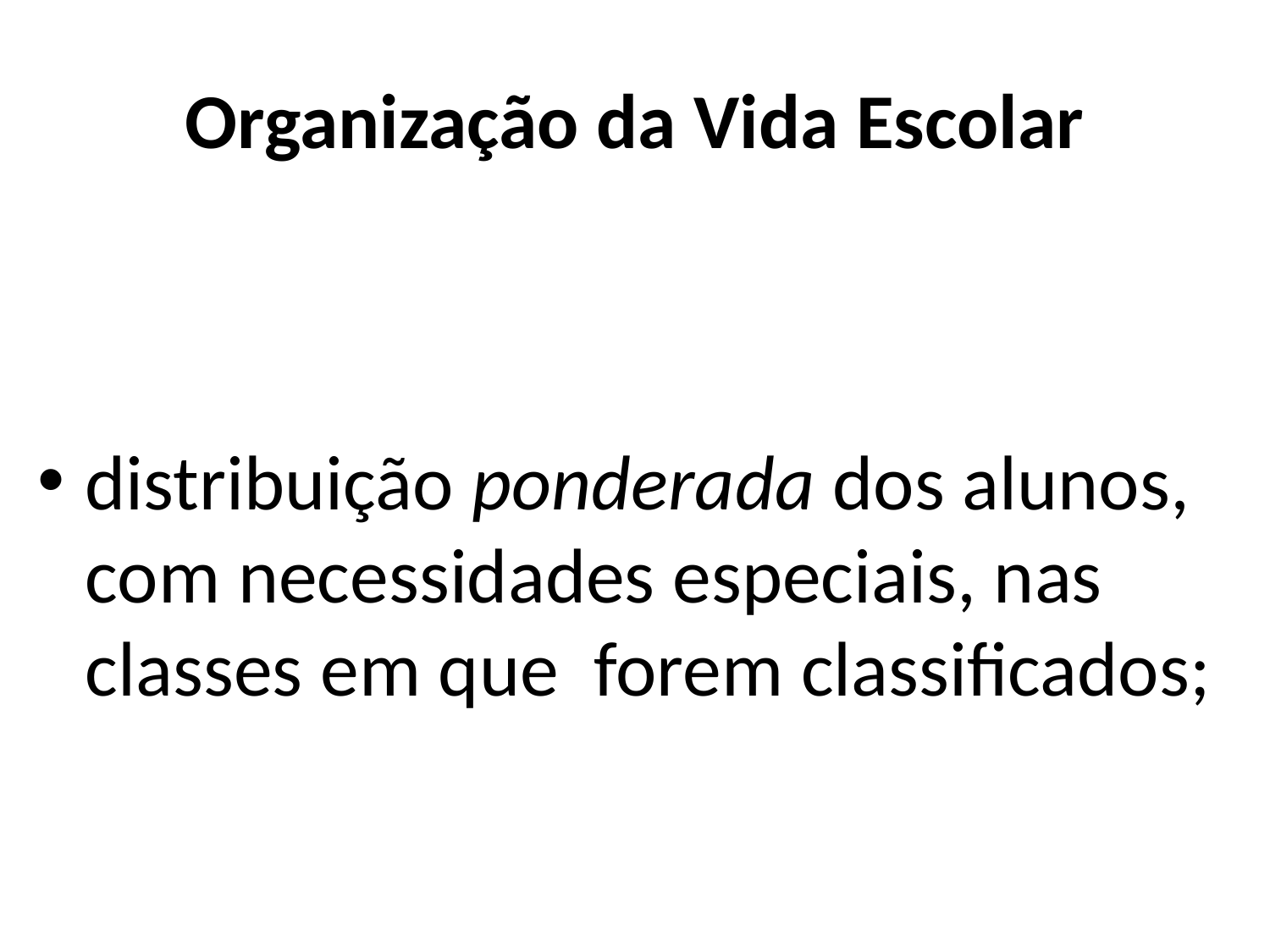

# Organização da Vida Escolar
distribuição ponderada dos alunos, com necessidades especiais, nas classes em que  forem classificados;